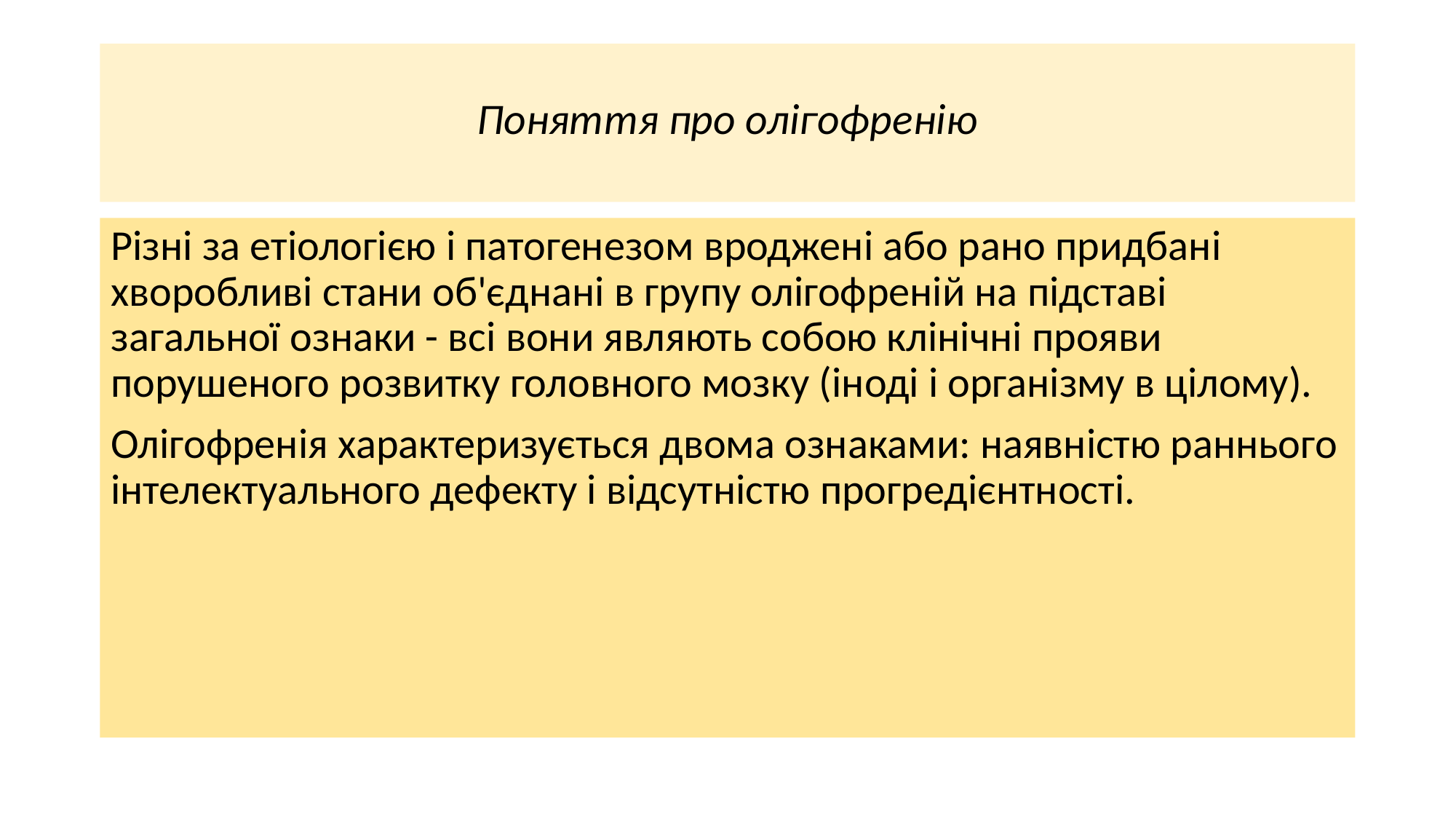

# Поняття про олігофренію
Різні за етіологією і патогенезом вроджені або рано придбані хворобливі стани об'єднані в групу олігофреній на підставі загальної ознаки - всі вони являють собою клінічні прояви порушеного розвитку головного мозку (іноді і організму в цілому).
Олігофренія характеризується двома ознаками: наявністю раннього інтелектуального дефекту і відсутністю прогредієнтності.